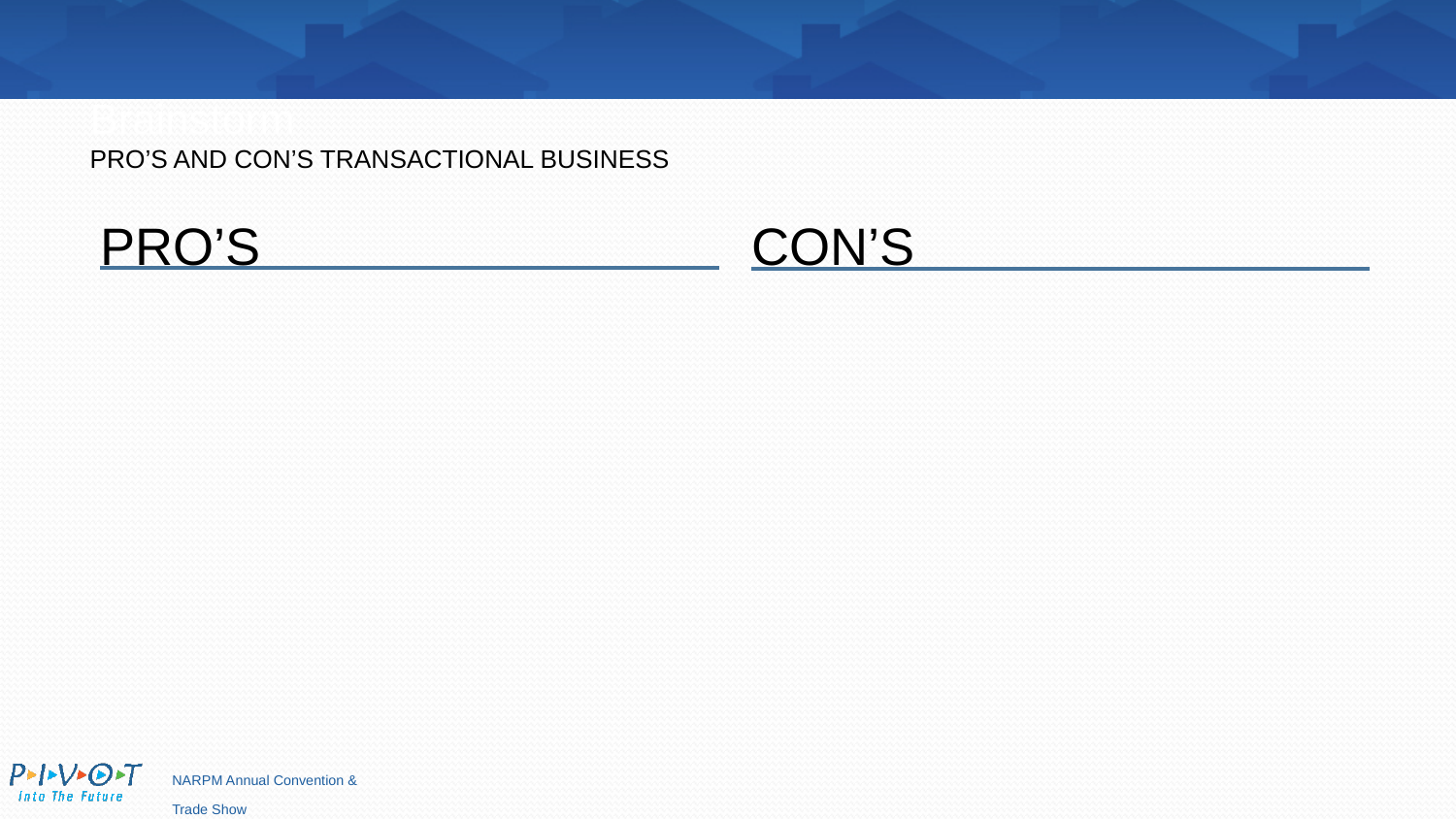

# Brainstorm PRO’S AND CON’S TRANSACTIONAL BUSINESS
PRO’S
CON’S